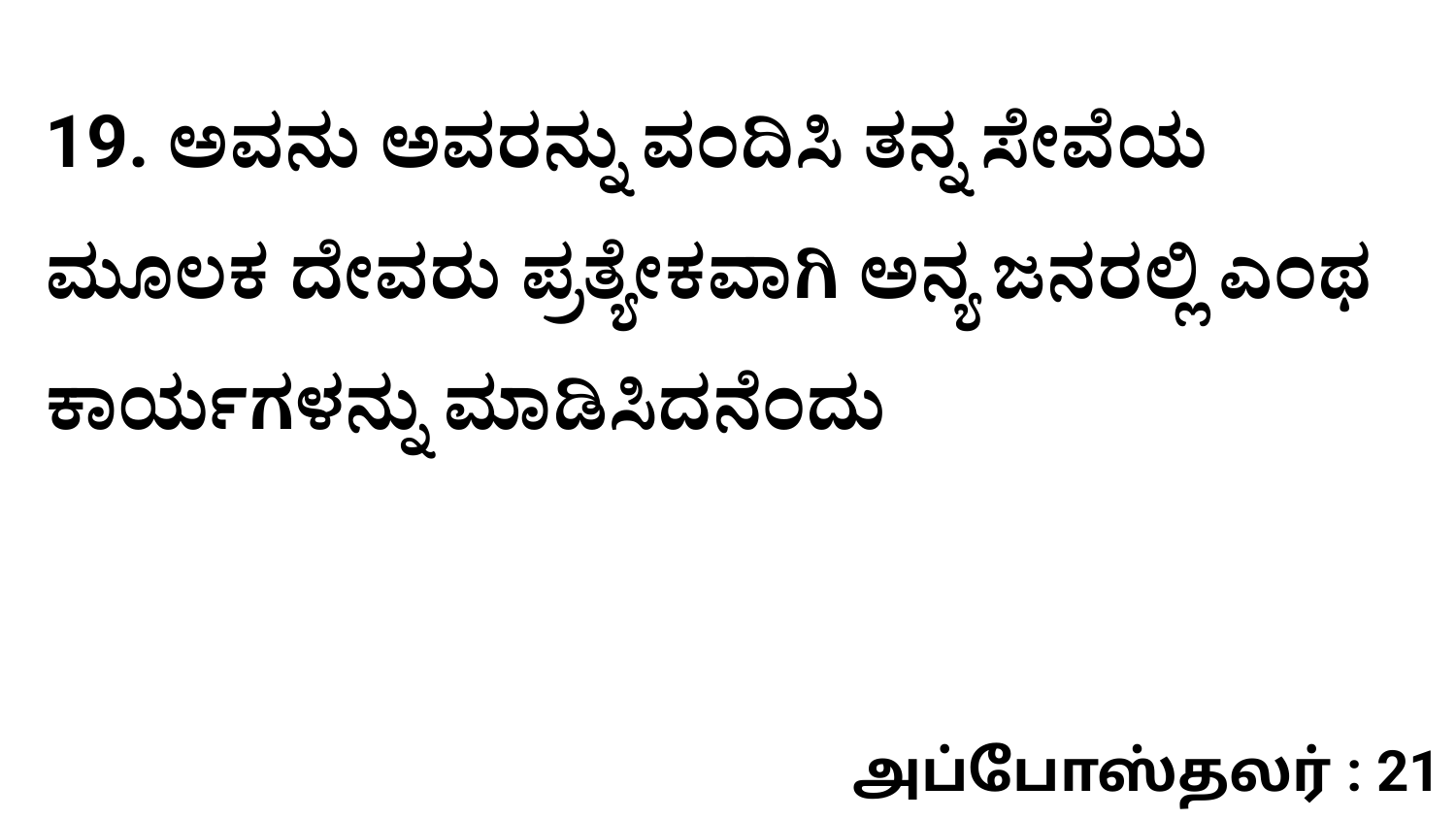

19. ಅವನು ಅವರನ್ನು ವಂದಿಸಿ ತನ್ನ ಸೇವೆಯ ಮೂಲಕ ದೇವರು ಪ್ರತ್ಯೇಕವಾಗಿ ಅನ್ಯ ಜನರಲ್ಲಿ ಎಂಥ ಕಾರ್ಯಗಳನ್ನು ಮಾಡಿಸಿದನೆಂದು
அப்போஸ்தலர் : 21